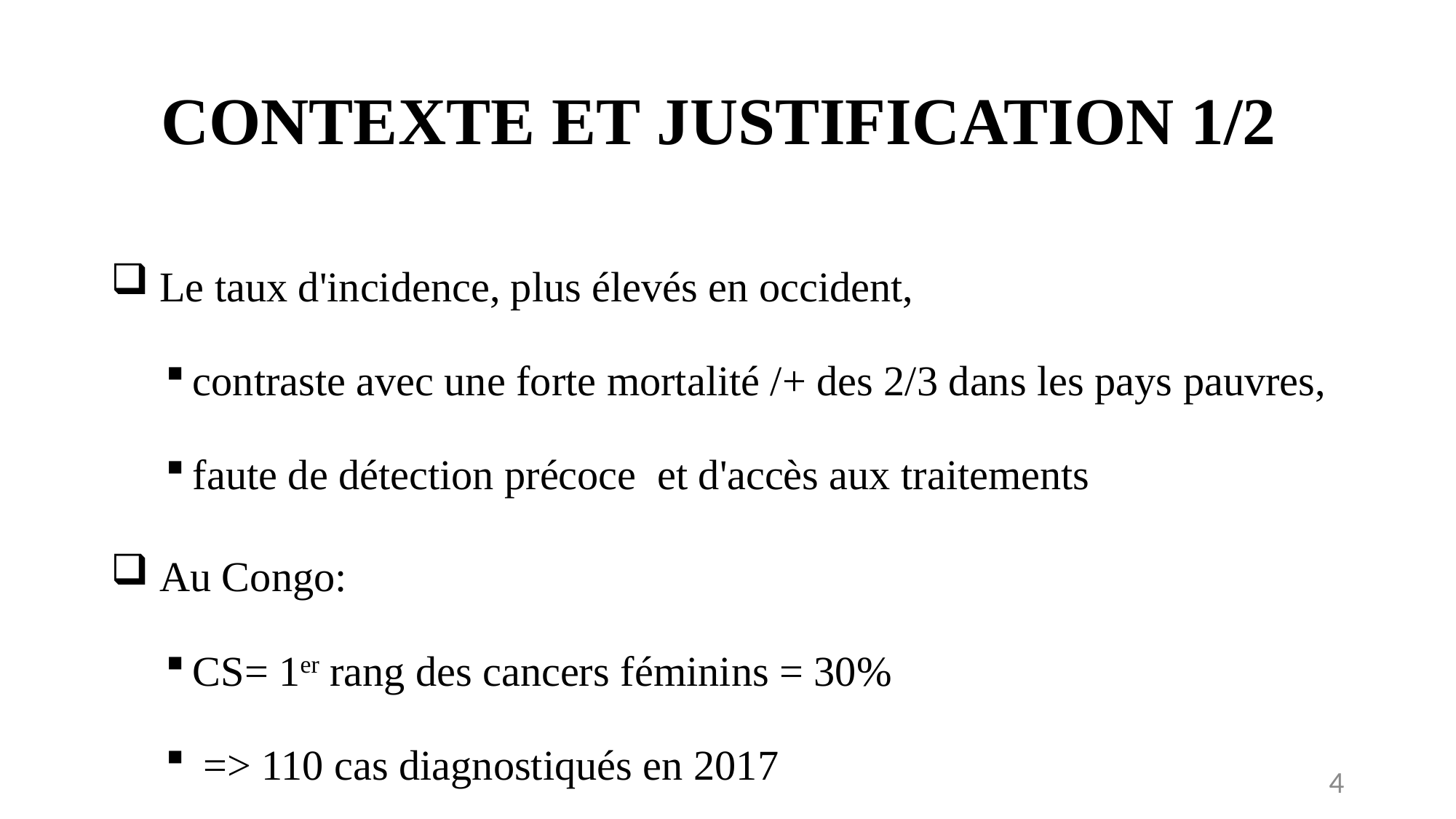

# CONTEXTE ET JUSTIFICATION 1/2
 Le taux d'incidence, plus élevés en occident,
contraste avec une forte mortalité /+ des 2/3 dans les pays pauvres,
faute de détection précoce  et d'accès aux traitements
 Au Congo:
CS= 1er rang des cancers féminins = 30%
 => 110 cas diagnostiqués en 2017

4